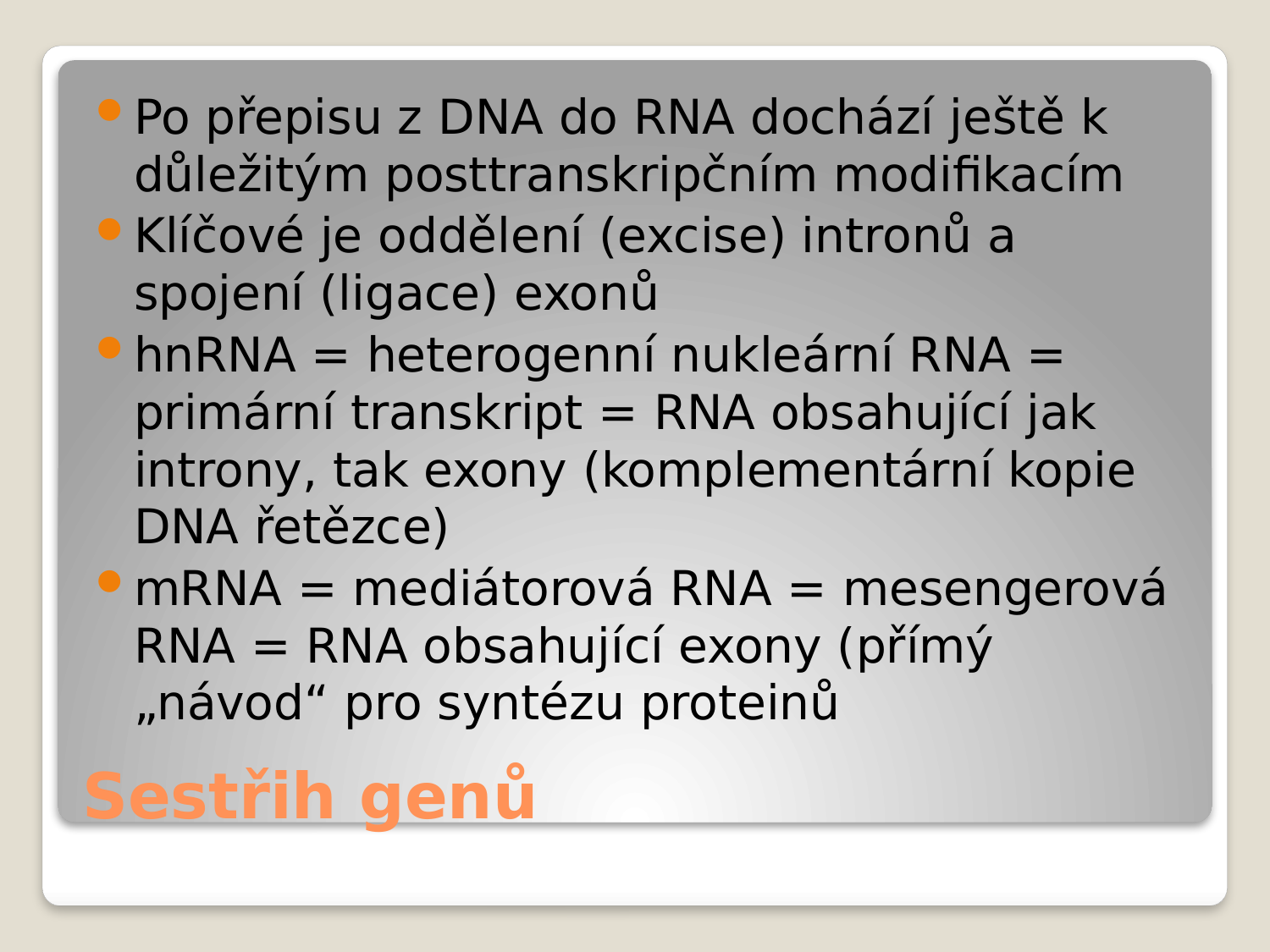

Po přepisu z DNA do RNA dochází ještě k důležitým posttranskripčním modifikacím
Klíčové je oddělení (excise) intronů a spojení (ligace) exonů
hnRNA = heterogenní nukleární RNA = primární transkript = RNA obsahující jak introny, tak exony (komplementární kopie DNA řetězce)
mRNA = mediátorová RNA = mesengerová RNA = RNA obsahující exony (přímý „návod“ pro syntézu proteinů
# Sestřih genů